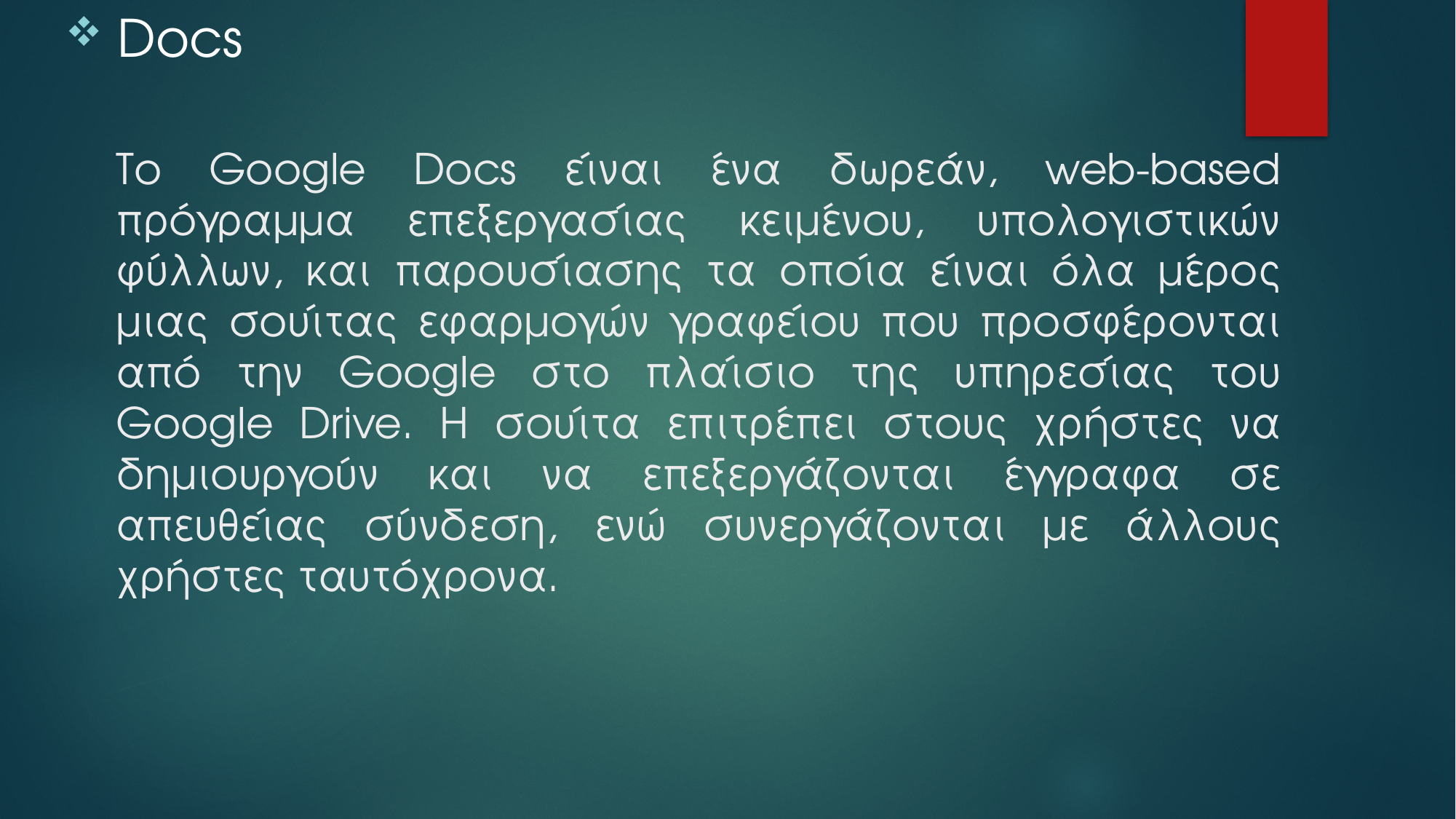

Docs
# Το Google Docs είναι ένα δωρεάν, web-based πρόγραμμα επεξεργασίας κειμένου, υπολογιστικών φύλλων, και παρουσίασης τα οποία είναι όλα μέρος μιας σουίτας εφαρμογών γραφείου που προσφέρονται από την Google στο πλαίσιο της υπηρεσίας του Google Drive. Η σουίτα επιτρέπει στους χρήστες να δημιουργούν και να επεξεργάζονται έγγραφα σε απευθείας σύνδεση, ενώ συνεργάζονται με άλλους χρήστες ταυτόχρονα.